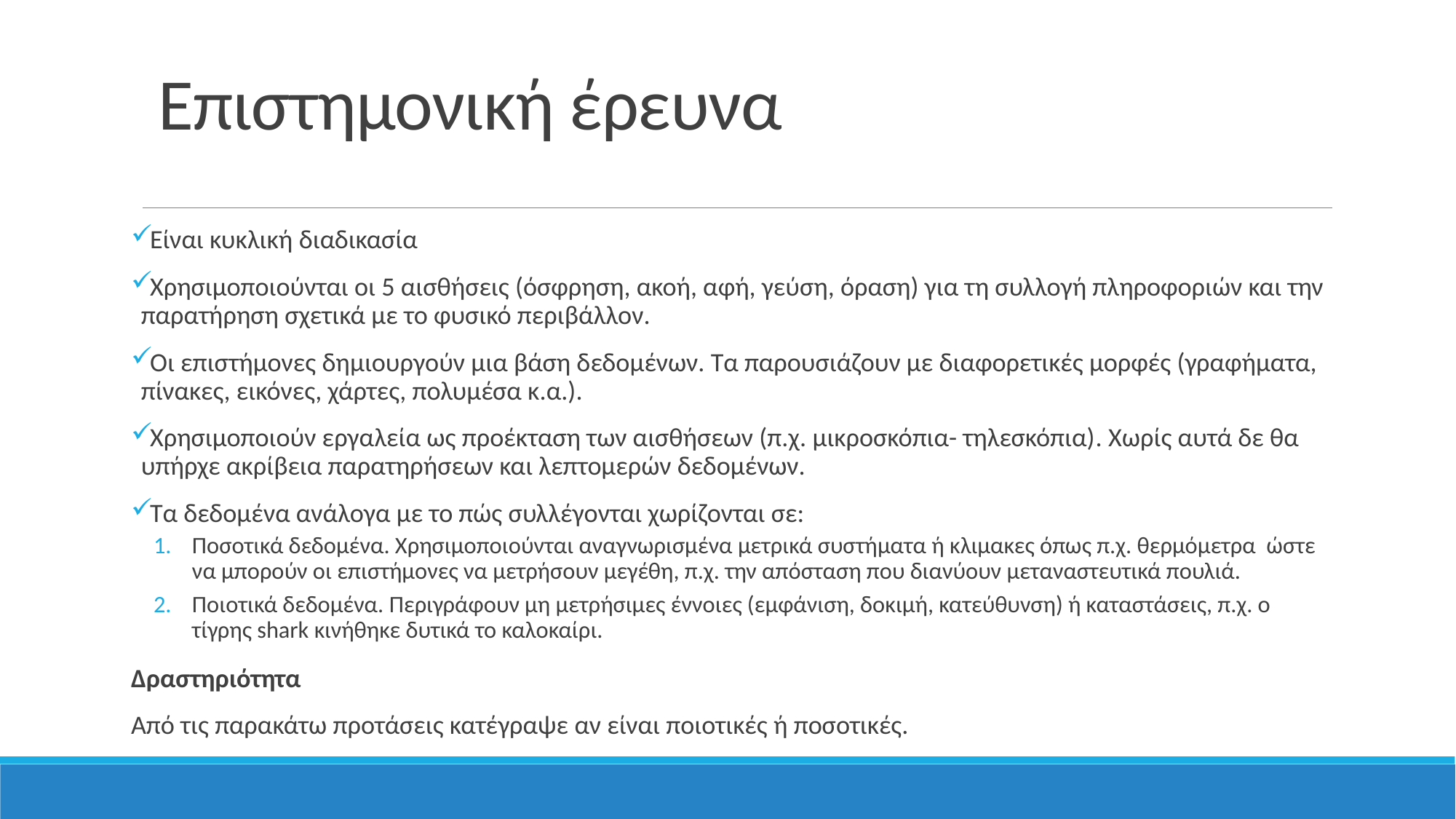

# Επιστημονική έρευνα
Είναι κυκλική διαδικασία
Χρησιμοποιούνται οι 5 αισθήσεις (όσφρηση, ακοή, αφή, γεύση, όραση) για τη συλλογή πληροφοριών και την παρατήρηση σχετικά με το φυσικό περιβάλλον.
Οι επιστήμονες δημιουργούν μια βάση δεδομένων. Τα παρουσιάζουν με διαφορετικές μορφές (γραφήματα, πίνακες, εικόνες, χάρτες, πολυμέσα κ.α.).
Χρησιμοποιούν εργαλεία ως προέκταση των αισθήσεων (π.χ. μικροσκόπια- τηλεσκόπια). Χωρίς αυτά δε θα υπήρχε ακρίβεια παρατηρήσεων και λεπτομερών δεδομένων.
Τα δεδομένα ανάλογα με το πώς συλλέγονται χωρίζονται σε:
Ποσοτικά δεδομένα. Χρησιμοποιούνται αναγνωρισμένα μετρικά συστήματα ή κλιμακες όπως π.χ. θερμόμετρα  ώστε να μπορούν οι επιστήμονες να μετρήσουν μεγέθη, π.χ. την απόσταση που διανύουν μεταναστευτικά πουλιά.
Ποιοτικά δεδομένα. Περιγράφουν μη μετρήσιμες έννοιες (εμφάνιση, δοκιμή, κατεύθυνση) ή καταστάσεις, π.χ. ο τίγρης shark κινήθηκε δυτικά το καλοκαίρι.
Δραστηριότητα
Από τις παρακάτω προτάσεις κατέγραψε αν είναι ποιοτικές ή ποσοτικές.